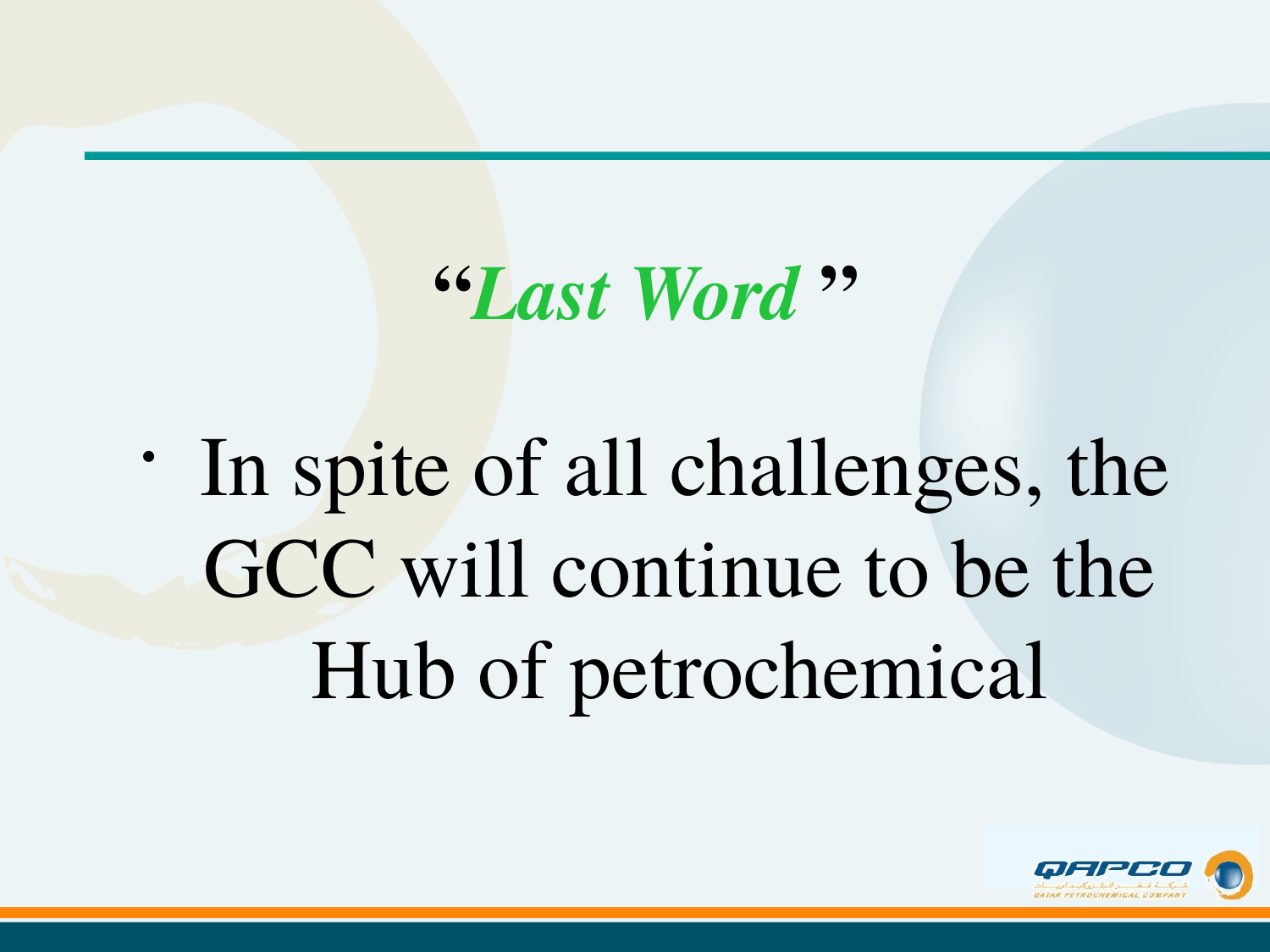

#

“Last Word ”

 In spite of all challenges, the GCC will continue to be the Hub of petrochemical